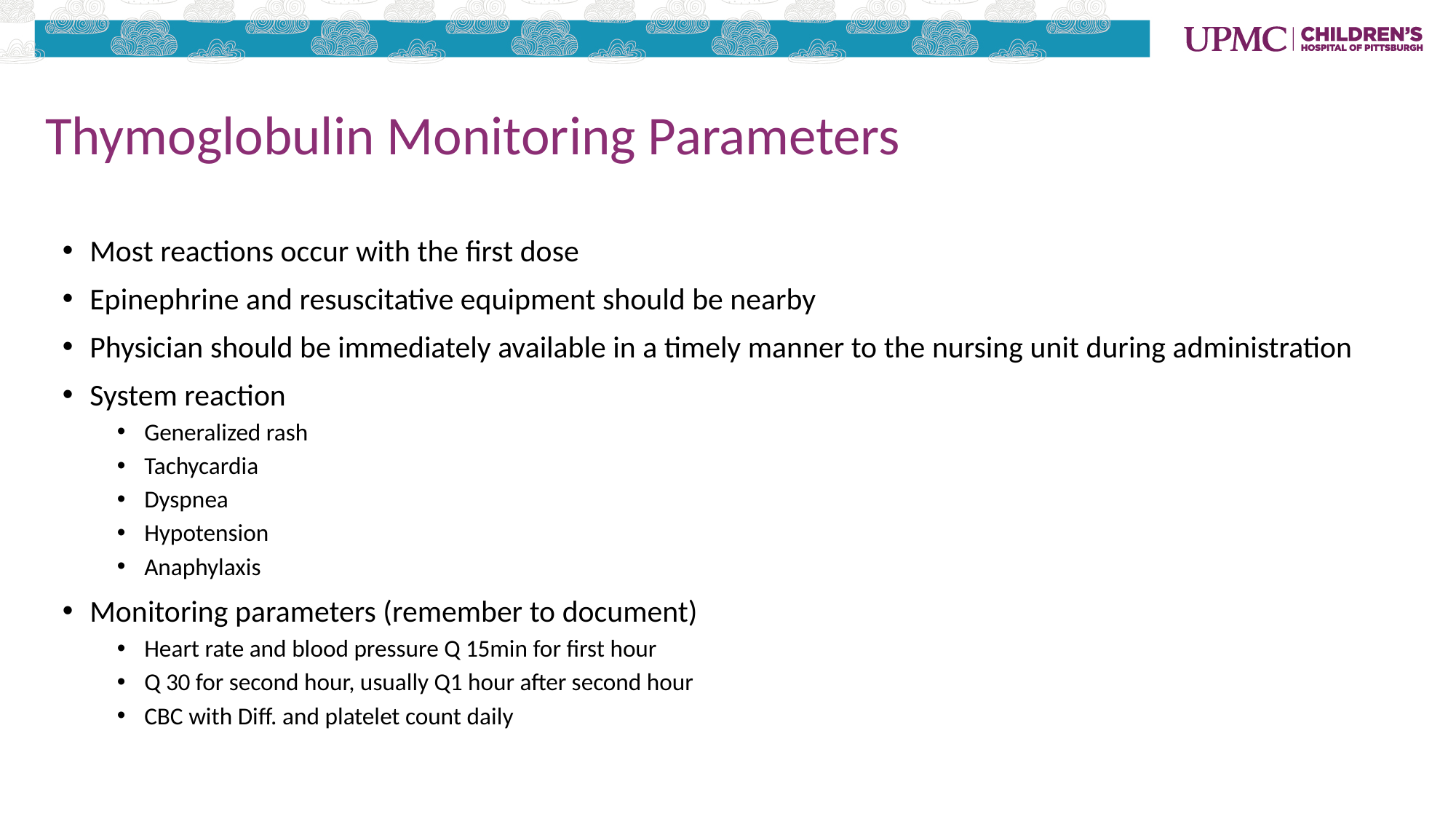

# Thymoglobulin Monitoring Parameters
Most reactions occur with the first dose
Epinephrine and resuscitative equipment should be nearby
Physician should be immediately available in a timely manner to the nursing unit during administration
System reaction
Generalized rash
Tachycardia
Dyspnea
Hypotension
Anaphylaxis
Monitoring parameters (remember to document)
Heart rate and blood pressure Q 15min for first hour
Q 30 for second hour, usually Q1 hour after second hour
CBC with Diff. and platelet count daily